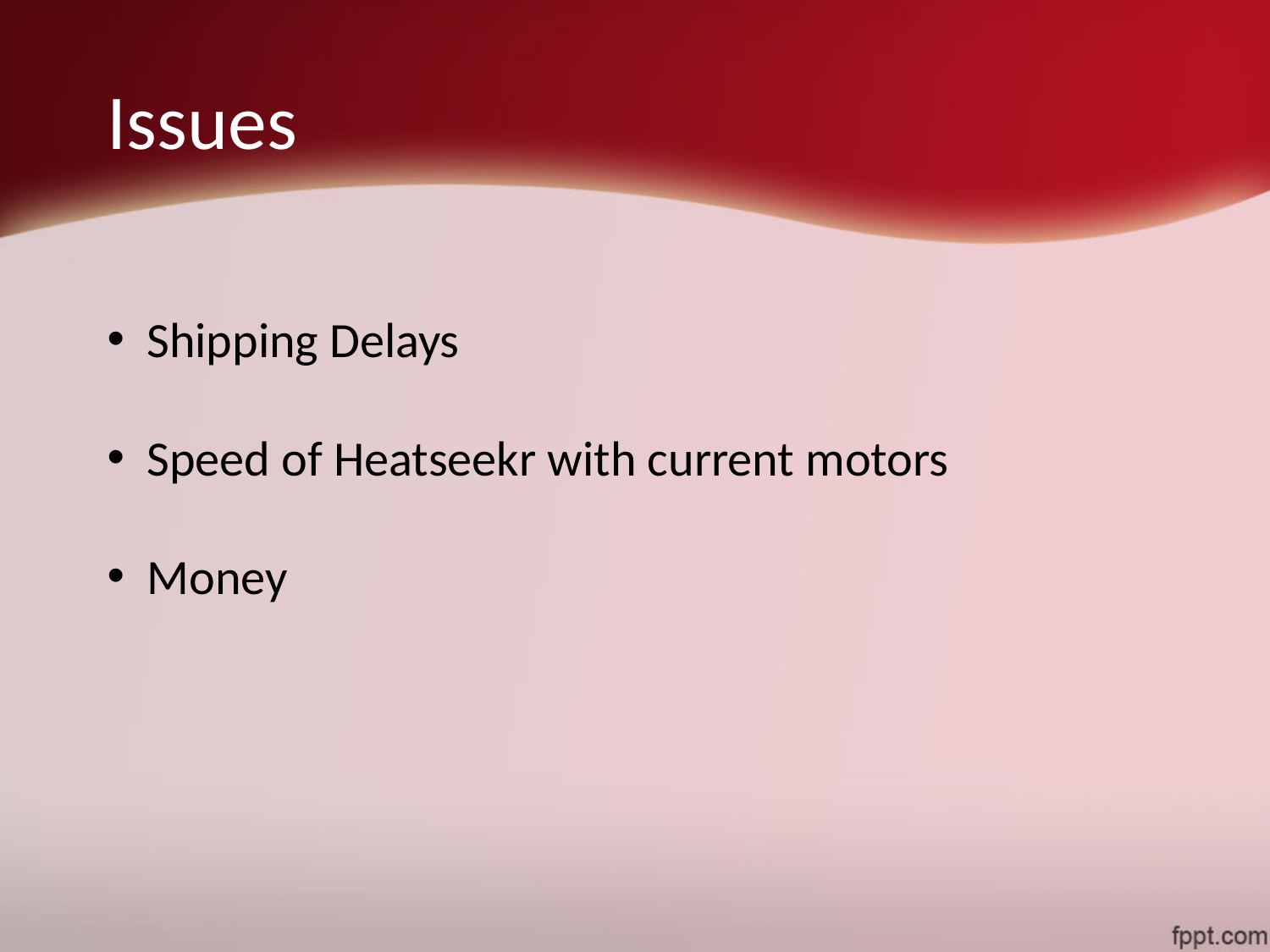

# Issues
Shipping Delays

Speed of Heatseekr with current motors

Money